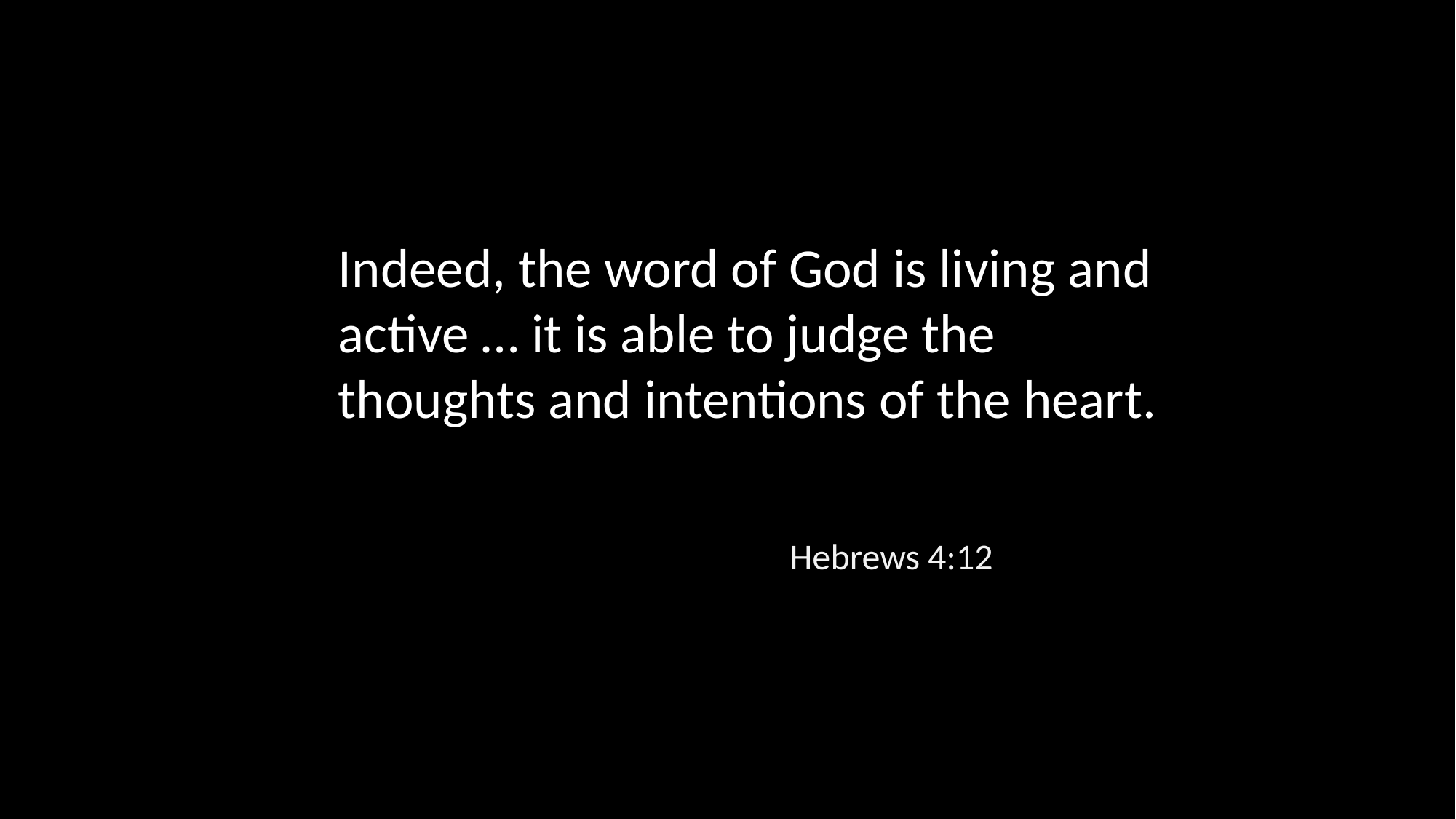

Indeed, the word of God is living and active … it is able to judge the thoughts and intentions of the heart.
Hebrews 4:12